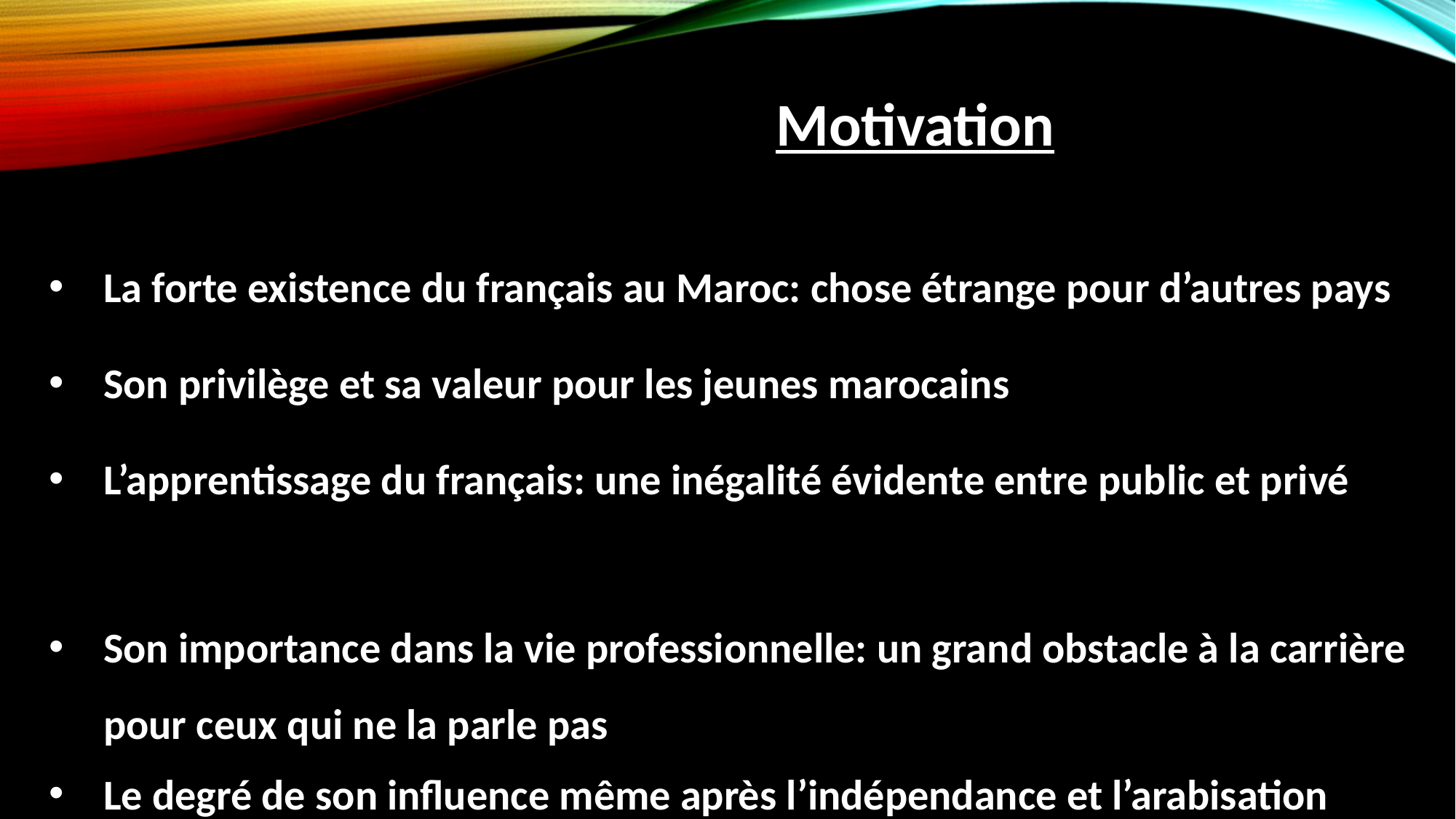

Motivation
La forte existence du français au Maroc: chose étrange pour d’autres pays
Son privilège et sa valeur pour les jeunes marocains
L’apprentissage du français: une inégalité évidente entre public et privé
Son importance dans la vie professionnelle: un grand obstacle à la carrière pour ceux qui ne la parle pas
Le degré de son influence même après l’indépendance et l’arabisation